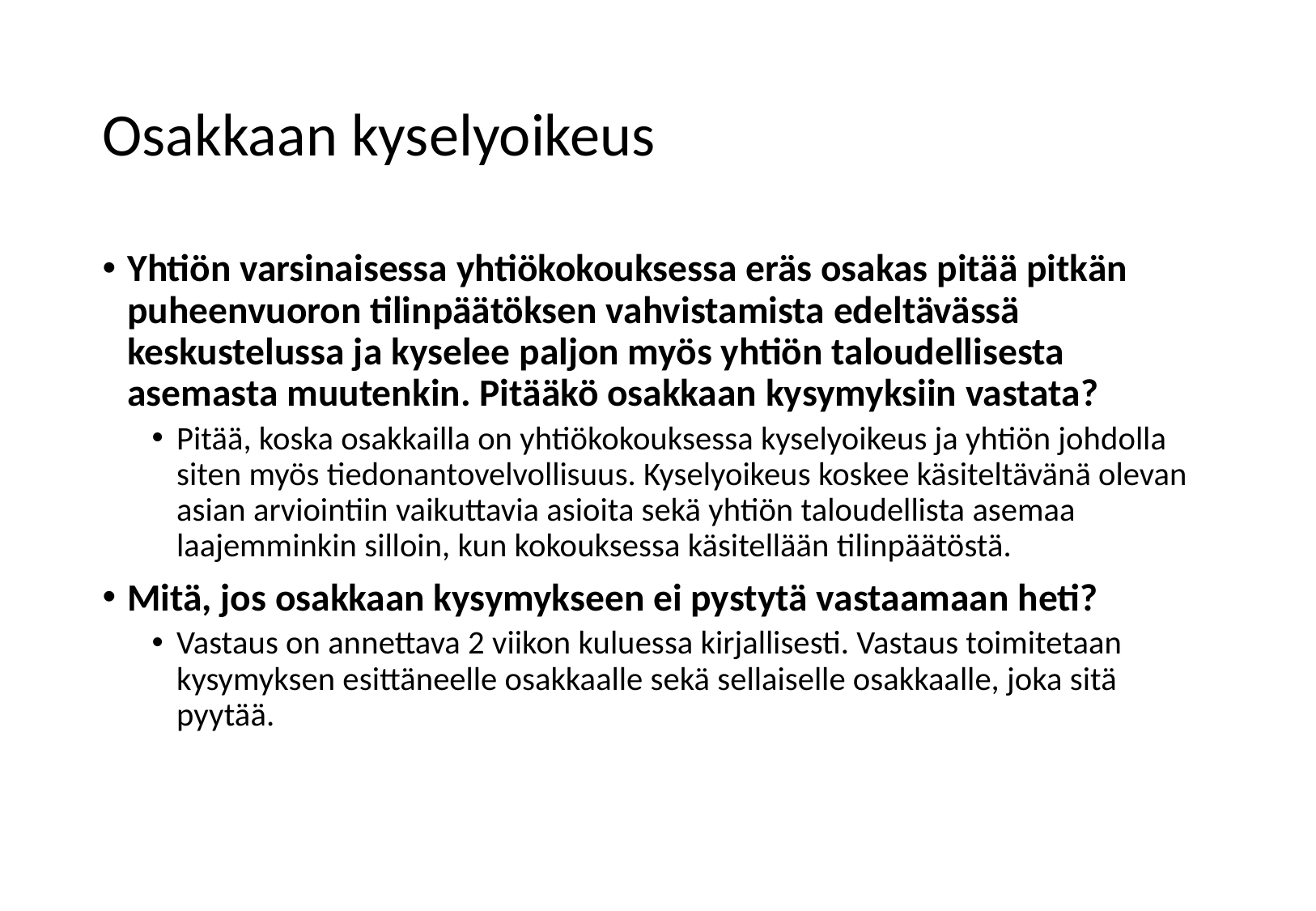

# Osakkaan kyselyoikeus
Yhtiön varsinaisessa yhtiökokouksessa eräs osakas pitää pitkän puheenvuoron tilinpäätöksen vahvistamista edeltävässä keskustelussa ja kyselee paljon myös yhtiön taloudellisesta asemasta muutenkin. Pitääkö osakkaan kysymyksiin vastata?
Pitää, koska osakkailla on yhtiökokouksessa kyselyoikeus ja yhtiön johdolla siten myös tiedonantovelvollisuus. Kyselyoikeus koskee käsiteltävänä olevan asian arviointiin vaikuttavia asioita sekä yhtiön taloudellista asemaa laajemminkin silloin, kun kokouksessa käsitellään tilinpäätöstä.
Mitä, jos osakkaan kysymykseen ei pystytä vastaamaan heti?
Vastaus on annettava 2 viikon kuluessa kirjallisesti. Vastaus toimitetaan kysymyksen esittäneelle osakkaalle sekä sellaiselle osakkaalle, joka sitä pyytää.